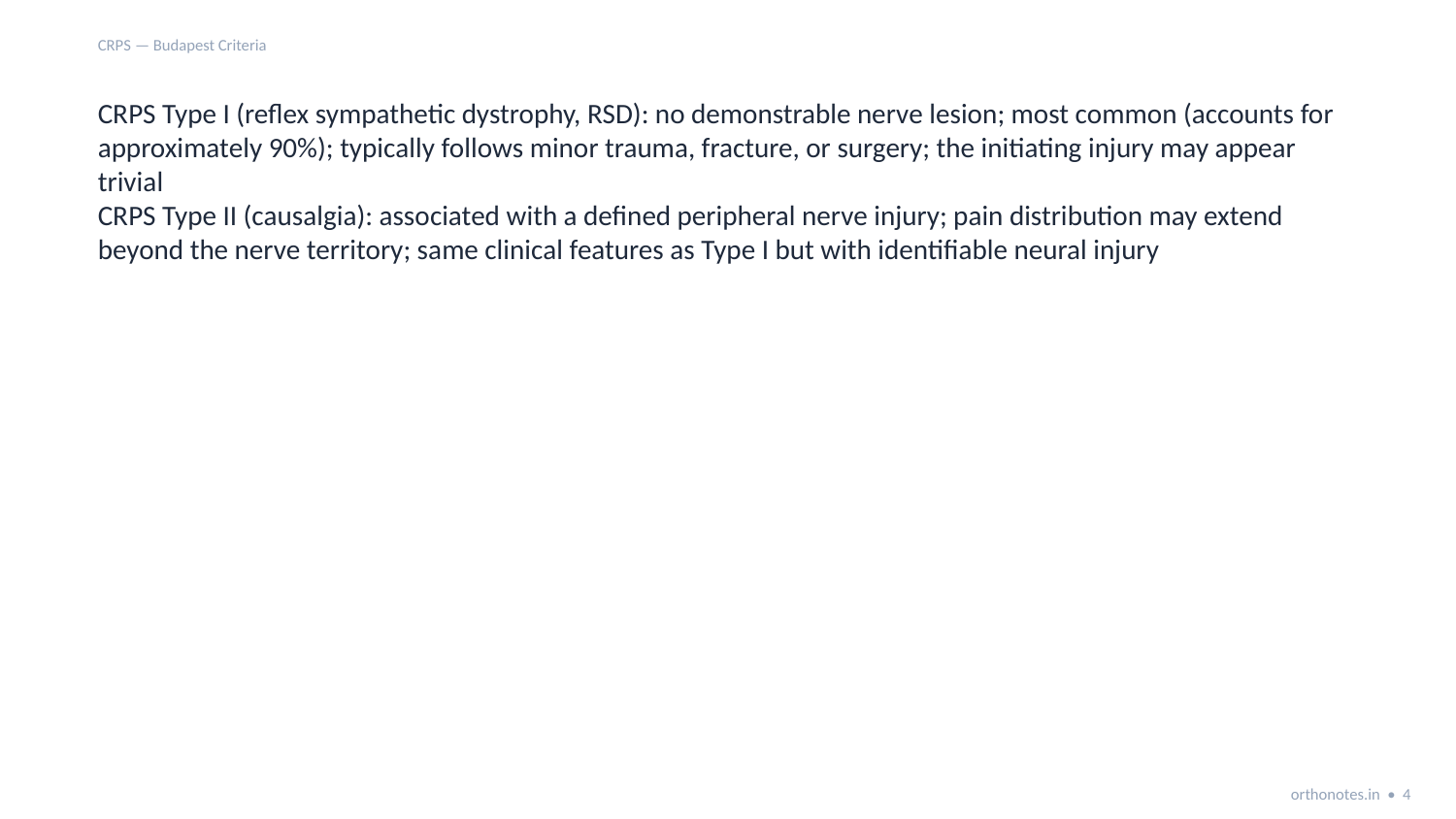

CRPS — Budapest Criteria
CRPS Type I (reflex sympathetic dystrophy, RSD): no demonstrable nerve lesion; most common (accounts for approximately 90%); typically follows minor trauma, fracture, or surgery; the initiating injury may appear trivial
CRPS Type II (causalgia): associated with a defined peripheral nerve injury; pain distribution may extend beyond the nerve territory; same clinical features as Type I but with identifiable neural injury
orthonotes.in  •  4